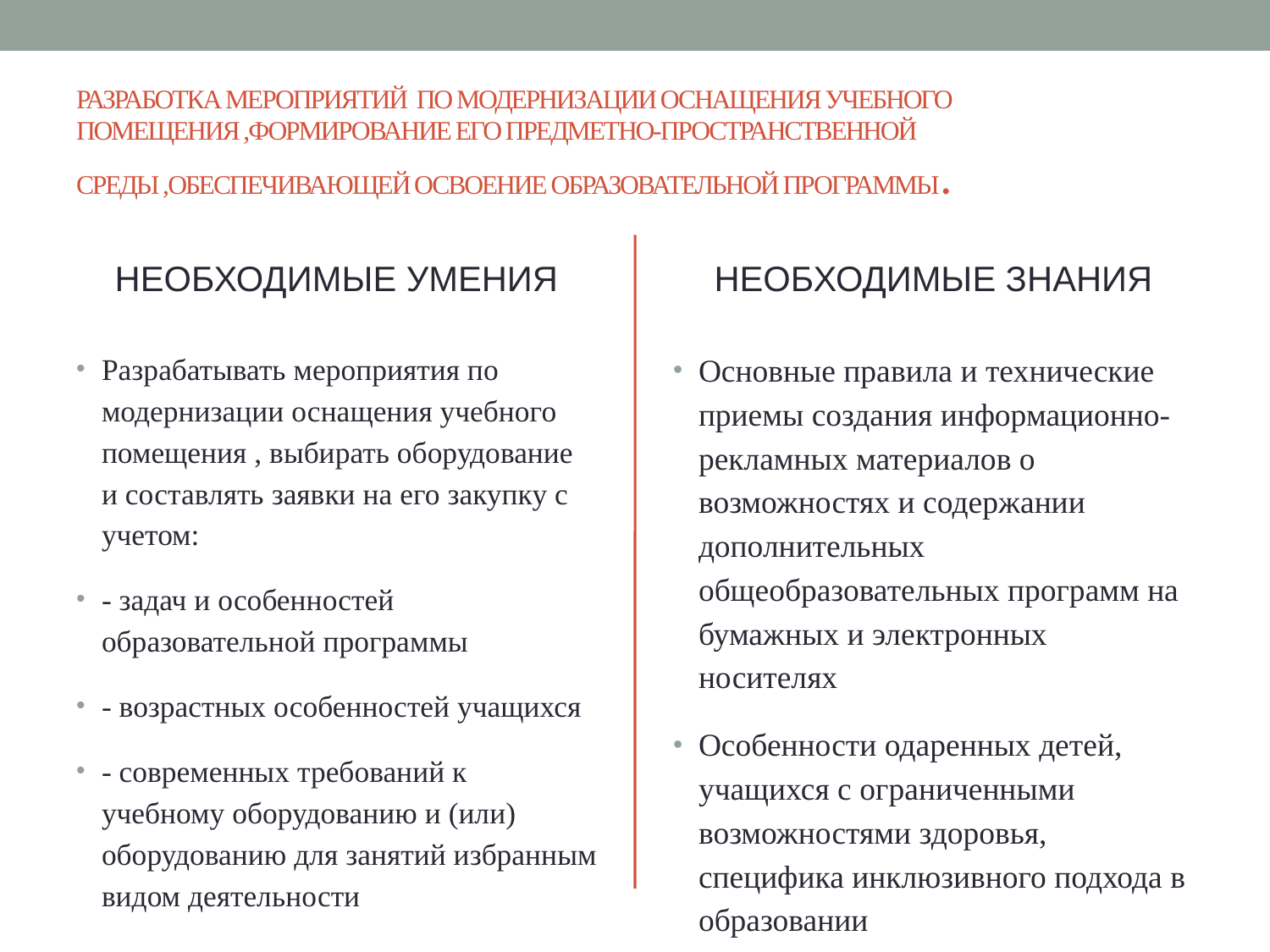

# РАЗРАБОТКА МЕРОПРИЯТИЙ  ПО МОДЕРНИЗАЦИИ ОСНАЩЕНИЯ УЧЕБНОГО ПОМЕЩЕНИЯ ,ФОРМИРОВАНИЕ ЕГО ПРЕДМЕТНО-ПРОСТРАНСТВЕННОЙ СРЕДЫ ,ОБЕСПЕЧИВАЮЩЕЙ ОСВОЕНИЕ ОБРАЗОВАТЕЛЬНОЙ ПРОГРАММЫ.
НЕОБХОДИМЫЕ УМЕНИЯ
НЕОБХОДИМЫЕ ЗНАНИЯ
Разрабатывать мероприятия по модернизации оснащения учебного помещения , выбирать оборудование и составлять заявки на его закупку с учетом:
- задач и особенностей образовательной программы
- возрастных особенностей учащихся
- современных требований к учебному оборудованию и (или) оборудованию для занятий избранным видом деятельности

Основные правила и технические приемы создания информационно-рекламных материалов о возможностях и содержании дополнительных общеобразовательных программ на бумажных и электронных носителях
Особенности одаренных детей, учащихся с ограниченными возможностями здоровья, специфика инклюзивного подхода в образовании